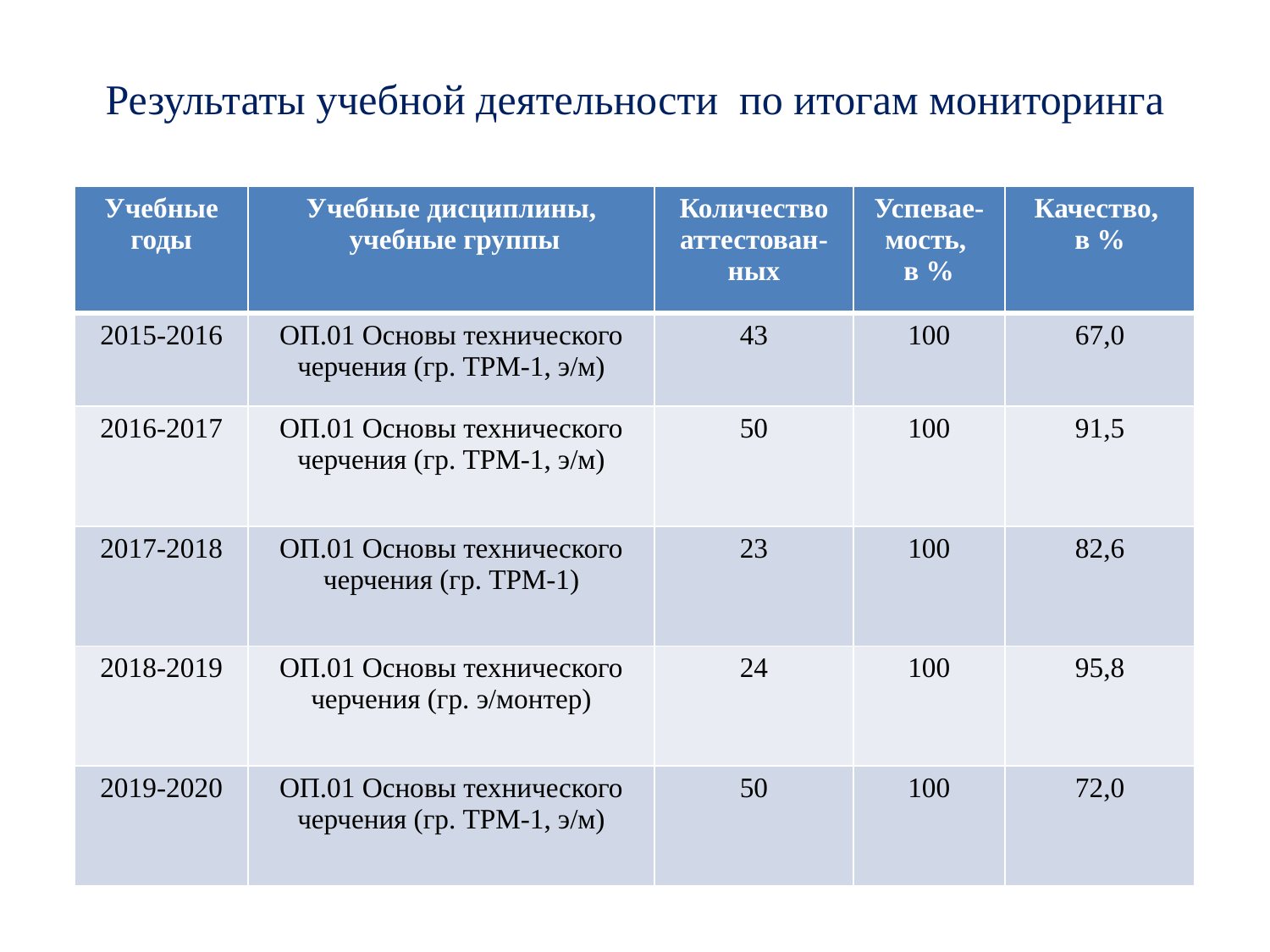

# Результаты учебной деятельности  по итогам мониторинга
| Учебные годы | Учебные дисциплины, учебные группы | Количество аттестован-ных | Успевае-мость, в % | Качество, в % |
| --- | --- | --- | --- | --- |
| 2015-2016 | ОП.01 Основы технического черчения (гр. ТРМ-1, э/м) | 43 | 100 | 67,0 |
| 2016-2017 | ОП.01 Основы технического черчения (гр. ТРМ-1, э/м) | 50 | 100 | 91,5 |
| 2017-2018 | ОП.01 Основы технического черчения (гр. ТРМ-1) | 23 | 100 | 82,6 |
| 2018-2019 | ОП.01 Основы технического черчения (гр. э/монтер) | 24 | 100 | 95,8 |
| 2019-2020 | ОП.01 Основы технического черчения (гр. ТРМ-1, э/м) | 50 | 100 | 72,0 |